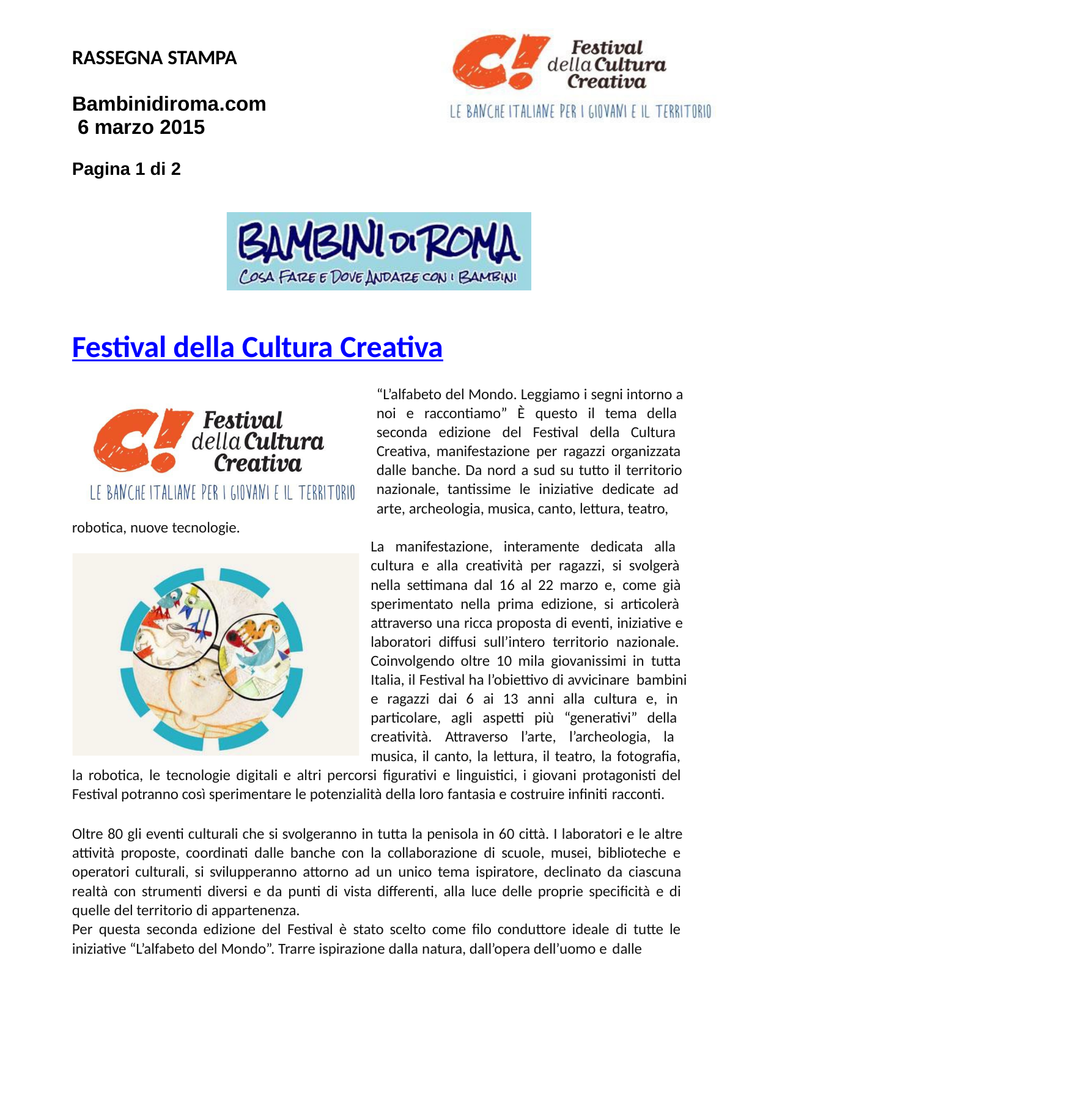

RASSEGNA STAMPA

Bambinidiroma.com  6 marzo 2015
Pagina 1 di 2

Festival della Cultura Creativa
“L’alfabeto del Mondo. Leggiamo i segni intorno a  noi e raccontiamo” È questo il tema della  seconda edizione del Festival della Cultura  Creativa, manifestazione per ragazzi organizzata  dalle banche. Da nord a sud su tutto il territorio  nazionale, tantissime le iniziative dedicate ad  arte, archeologia, musica, canto, lettura, teatro,
robotica, nuove tecnologie.
La manifestazione, interamente dedicata alla  cultura e alla creatività per ragazzi, si svolgerà  nella settimana dal 16 al 22 marzo e, come già  sperimentato nella prima edizione, si articolerà  attraverso una ricca proposta di eventi, iniziative e  laboratori diffusi sull’intero territorio nazionale.  Coinvolgendo oltre 10 mila giovanissimi in tutta  Italia, il Festival ha l’obiettivo di avvicinare  bambini e ragazzi dai 6 ai 13 anni alla cultura e, in  particolare, agli aspetti più “generativi” della  creatività. Attraverso l’arte, l’archeologia, la  musica, il canto, la lettura, il teatro, la fotografia,
la robotica, le tecnologie digitali e altri percorsi figurativi e linguistici, i giovani protagonisti del  Festival potranno così sperimentare le potenzialità della loro fantasia e costruire infiniti racconti.

Oltre 80 gli eventi culturali che si svolgeranno in tutta la penisola in 60 città. I laboratori e le altre  attività proposte, coordinati dalle banche con la collaborazione di scuole, musei, biblioteche e  operatori culturali, si svilupperanno attorno ad un unico tema ispiratore, declinato da ciascuna  realtà con strumenti diversi e da punti di vista differenti, alla luce delle proprie specificità e di  quelle del territorio di appartenenza.
Per questa seconda edizione del Festival è stato scelto come filo conduttore ideale di tutte le  iniziative “L’alfabeto del Mondo”. Trarre ispirazione dalla natura, dall’opera dell’uomo e dalle